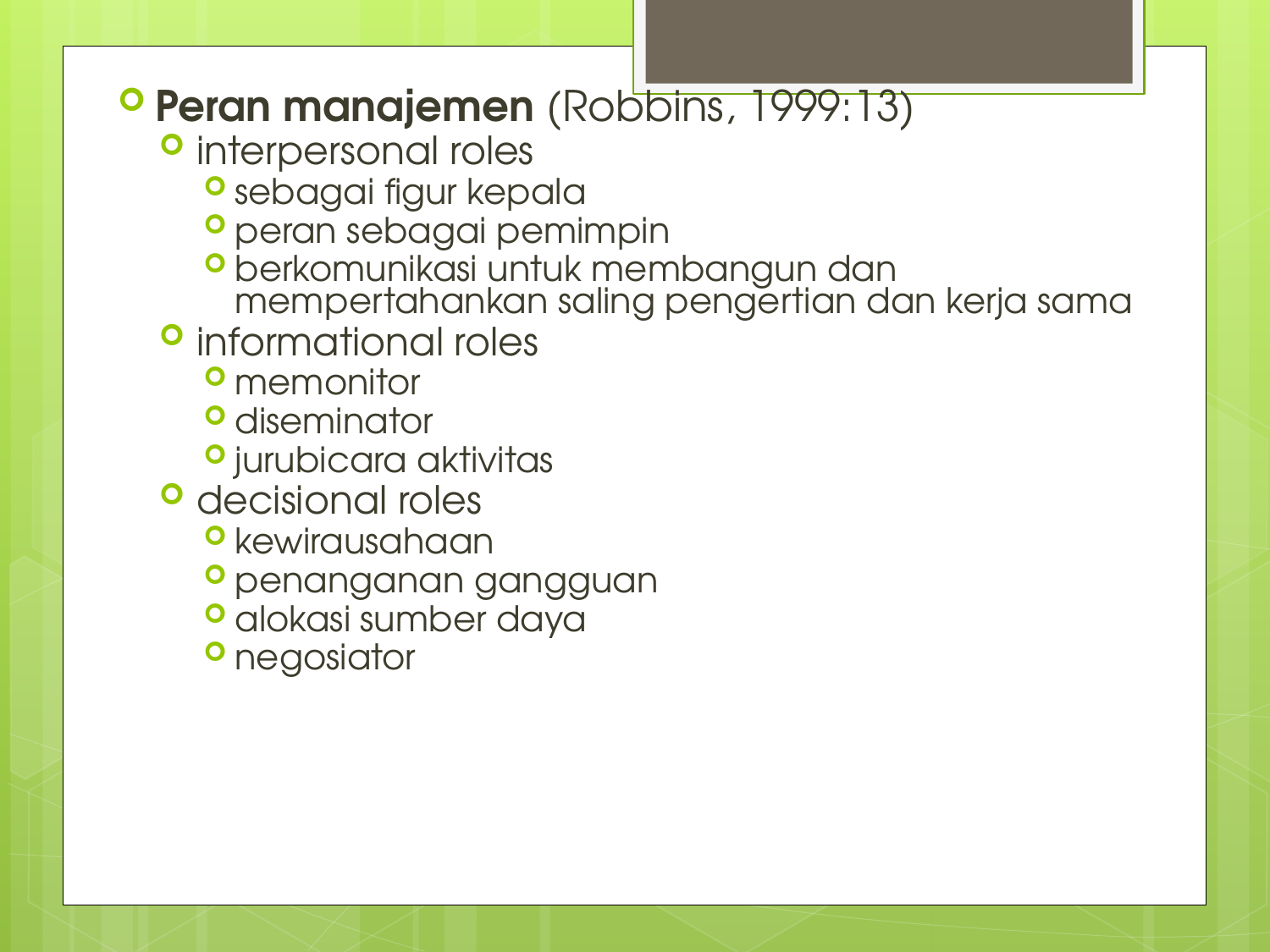

Peran manajemen (Robbins, 1999:13)
interpersonal roles
sebagai figur kepala
peran sebagai pemimpin
berkomunikasi untuk membangun dan mempertahankan saling pengertian dan kerja sama
informational roles
memonitor
diseminator
jurubicara aktivitas
decisional roles
kewirausahaan
penanganan gangguan
alokasi sumber daya
negosiator